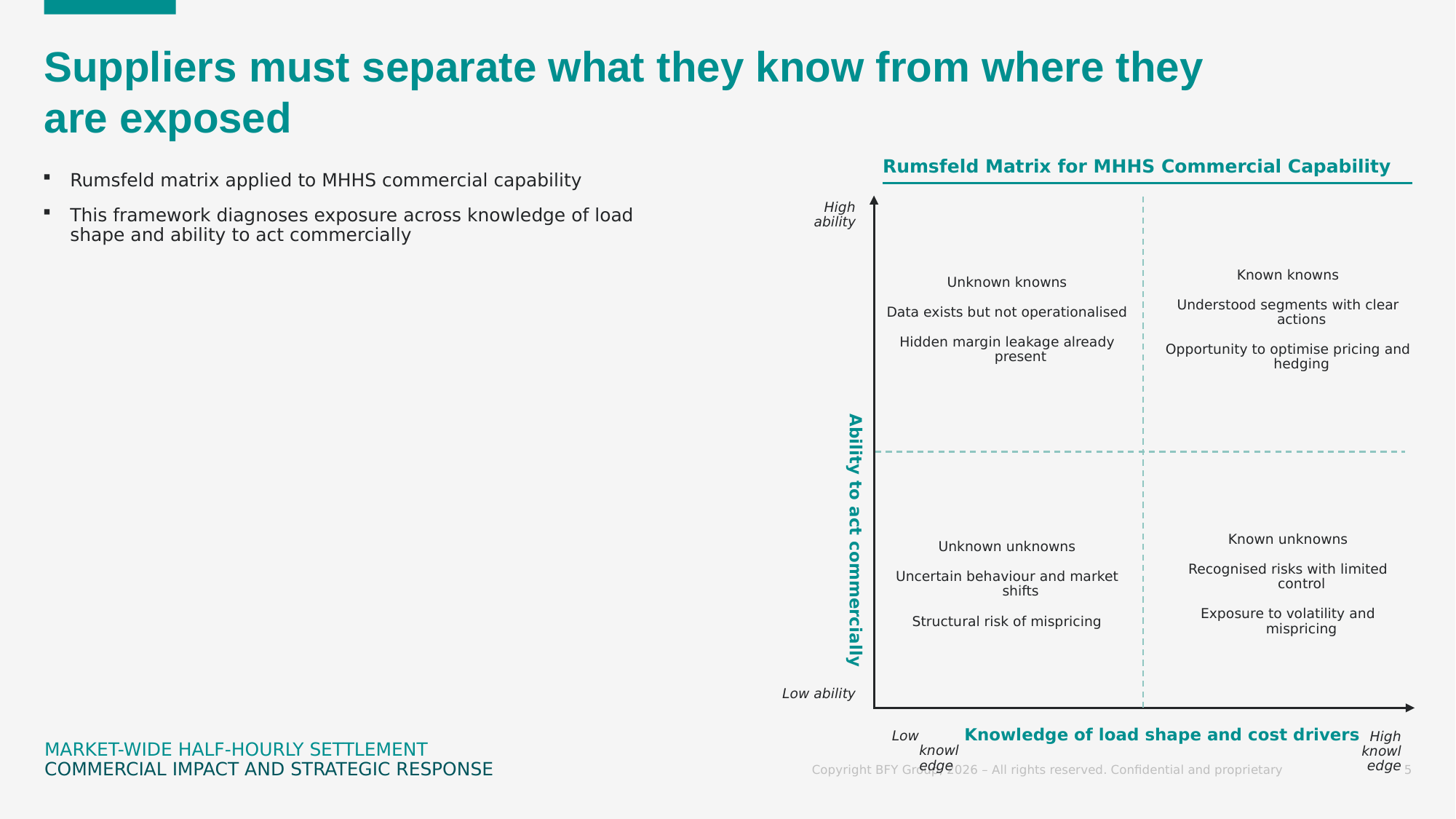

# Suppliers must separate what they know from where they are exposed
Rumsfeld Matrix for MHHS Commercial Capability
Rumsfeld matrix applied to MHHS commercial capability
This framework diagnoses exposure across knowledge of load shape and ability to act commercially
High ability
Unknown knowns
Data exists but not operationalised
Hidden margin leakage already present
Known knowns
Understood segments with clear actions
Opportunity to optimise pricing and hedging
Ability to act commercially
Unknown unknowns
Uncertain behaviour and market shifts
Structural risk of mispricing
Known unknowns
Recognised risks with limited control
Exposure to volatility and mispricing
Low ability
Low knowledge
Knowledge of load shape and cost drivers
High knowledge
MARKET-WIDE HALF-HOURLY SETTLEMENT
COMMERCIAL IMPACT AND STRATEGIC RESPONSE
Copyright BFY Group, 2026 – All rights reserved. Confidential and proprietary
5